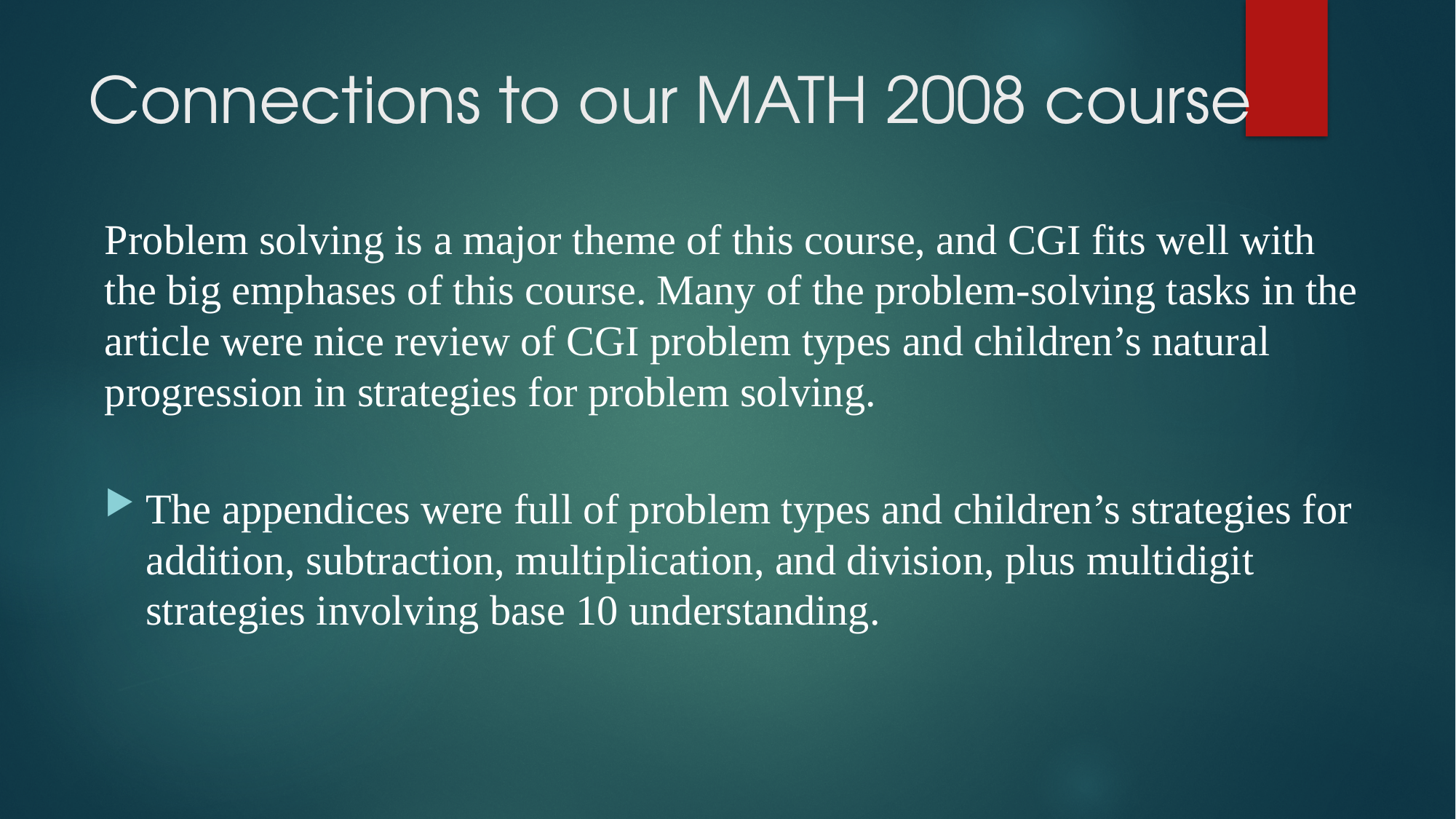

# Connections to our MATH 2008 course
Problem solving is a major theme of this course, and CGI fits well with the big emphases of this course. Many of the problem-solving tasks in the article were nice review of CGI problem types and children’s natural progression in strategies for problem solving.
The appendices were full of problem types and children’s strategies for addition, subtraction, multiplication, and division, plus multidigit strategies involving base 10 understanding.